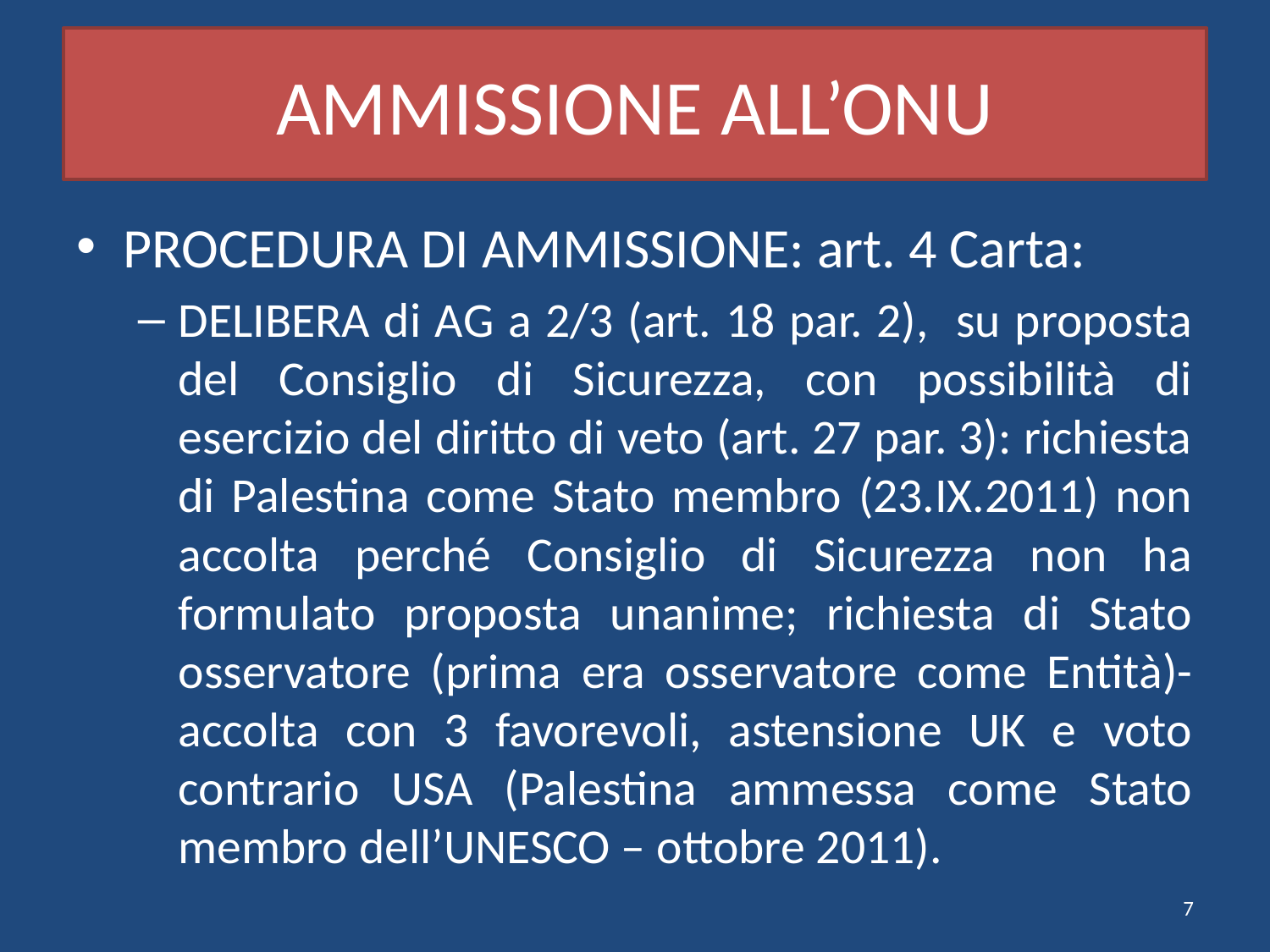

# AMMISSIONE ALL’ONU
PROCEDURA DI AMMISSIONE: art. 4 Carta:
DELIBERA di AG a 2/3 (art. 18 par. 2),  su proposta del Consiglio di Sicurezza, con possibilità di esercizio del diritto di veto (art. 27 par. 3): richiesta di Palestina come Stato membro (23.IX.2011) non accolta perché Consiglio di Sicurezza non ha formulato proposta unanime; richiesta di Stato osservatore (prima era osservatore come Entità)-accolta con 3 favorevoli, astensione UK e voto contrario USA (Palestina ammessa come Stato membro dell’UNESCO – ottobre 2011).

7